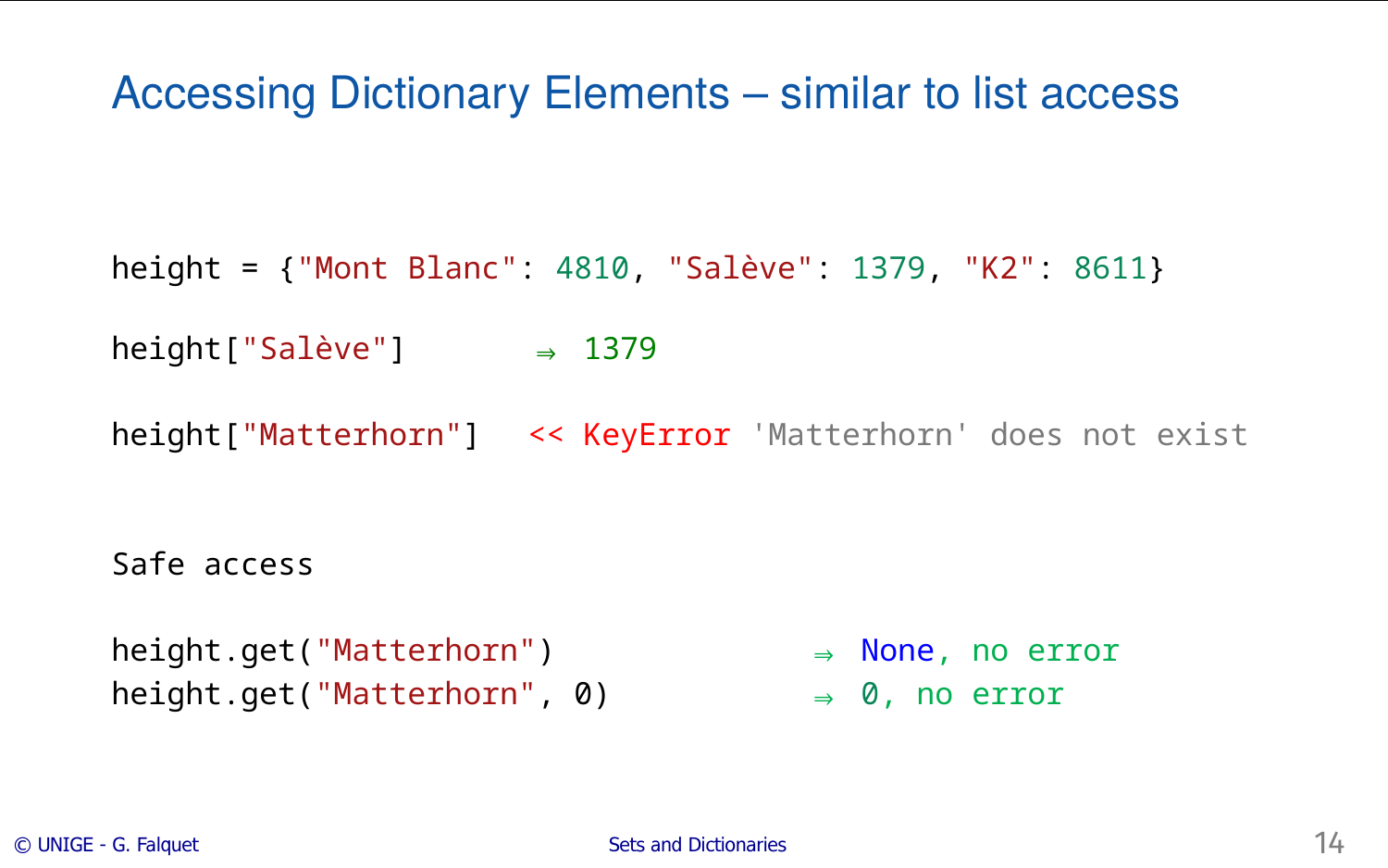

# Accessing Dictionary Elements – similar to list access

height = {"Mont Blanc": 4810, "Salève": 1379, "K2": 8611}
height["Salève"] 	⇒ 1379

height["Matterhorn"] 	<< KeyError 'Matterhorn' does not exist

Safe access

height.get("Matterhorn") 		⇒ None, no error
height.get("Matterhorn", 0) 		⇒ 0, no error
14
Sets and Dictionaries
© UNIGE - G. Falquet